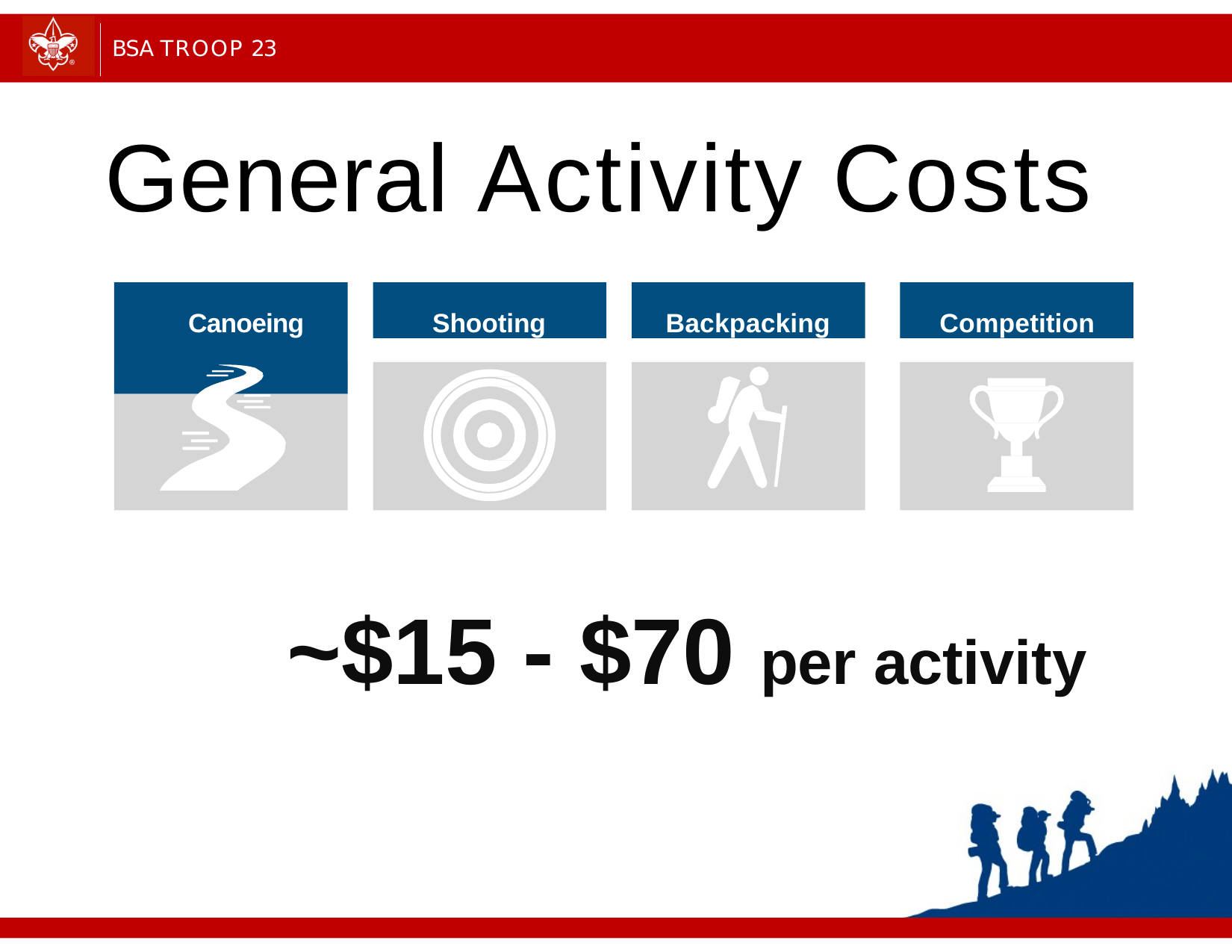

BSA TROOP 23
# General Activity Costs
Canoeing

Shooting
Backpacking
Competition

~$15 - $70 per activity